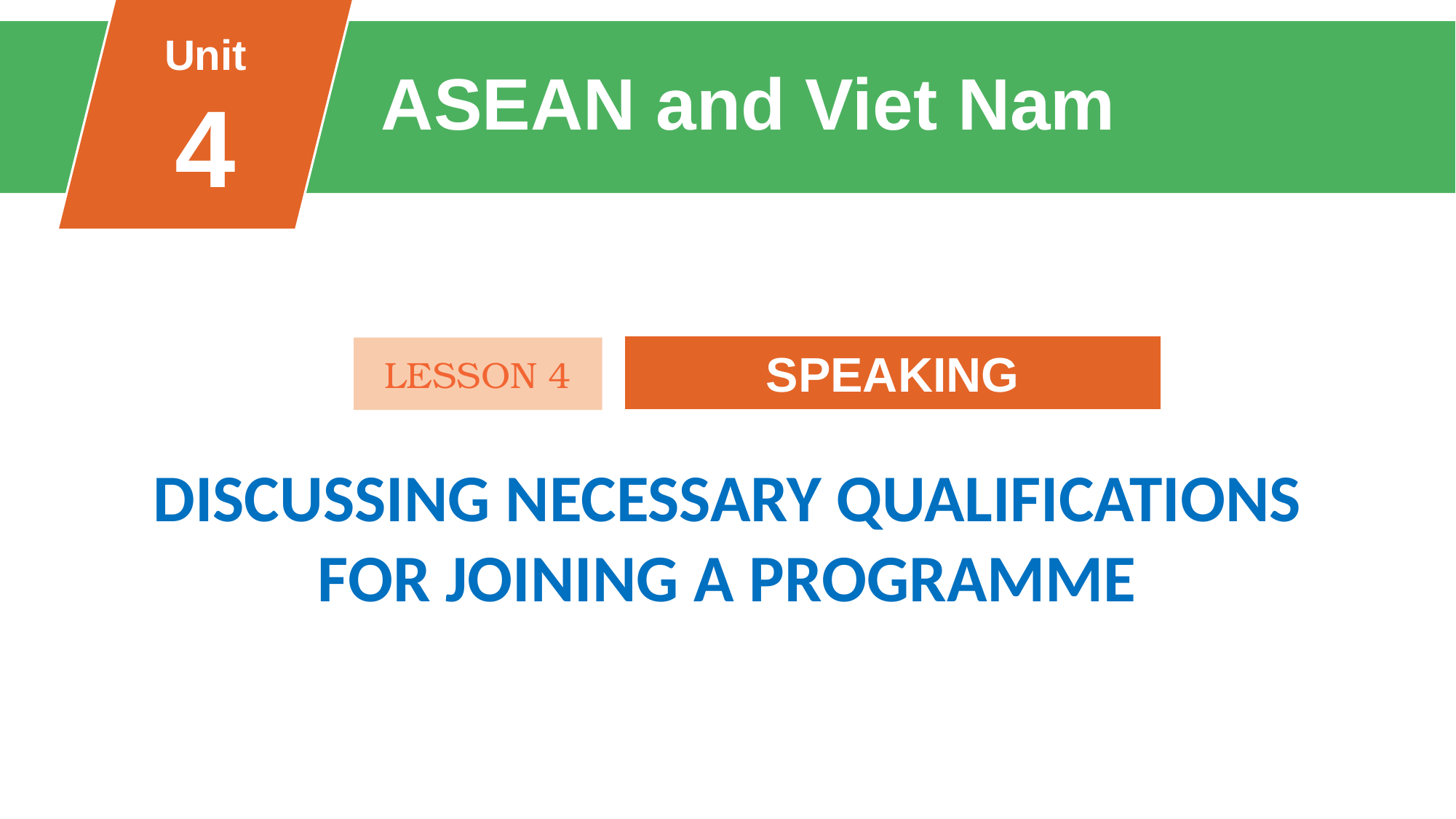

Unit
4
Asean and Viet Nam
FAMILY LIFE
Unit
SPEAKING
LESSON 4
DISCUSSING NECESSARY QUALIFICATIONS FOR JOINING A PROGRAMME